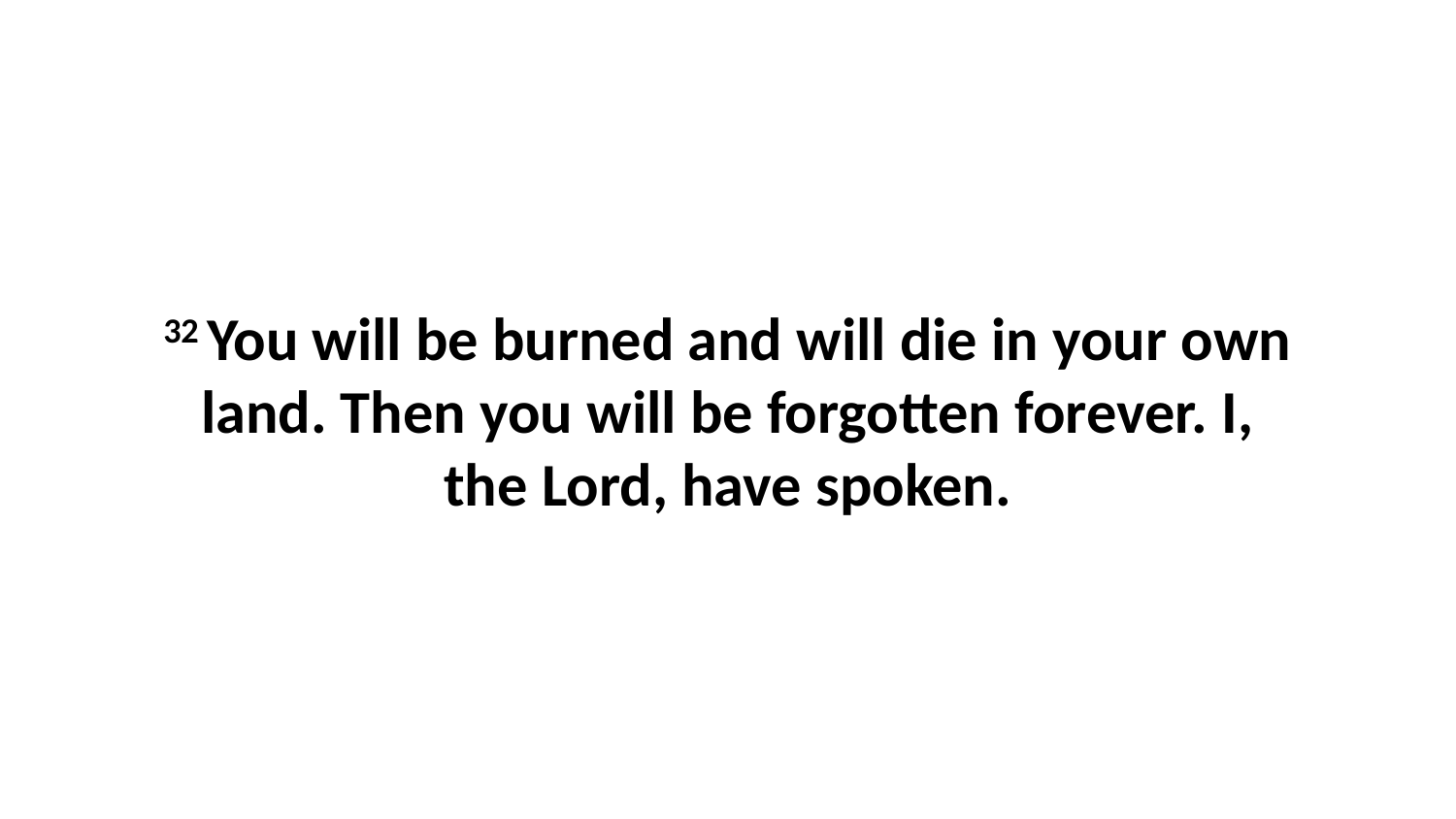

32 You will be burned and will die in your own land. Then you will be forgotten forever. I, the Lord, have spoken.